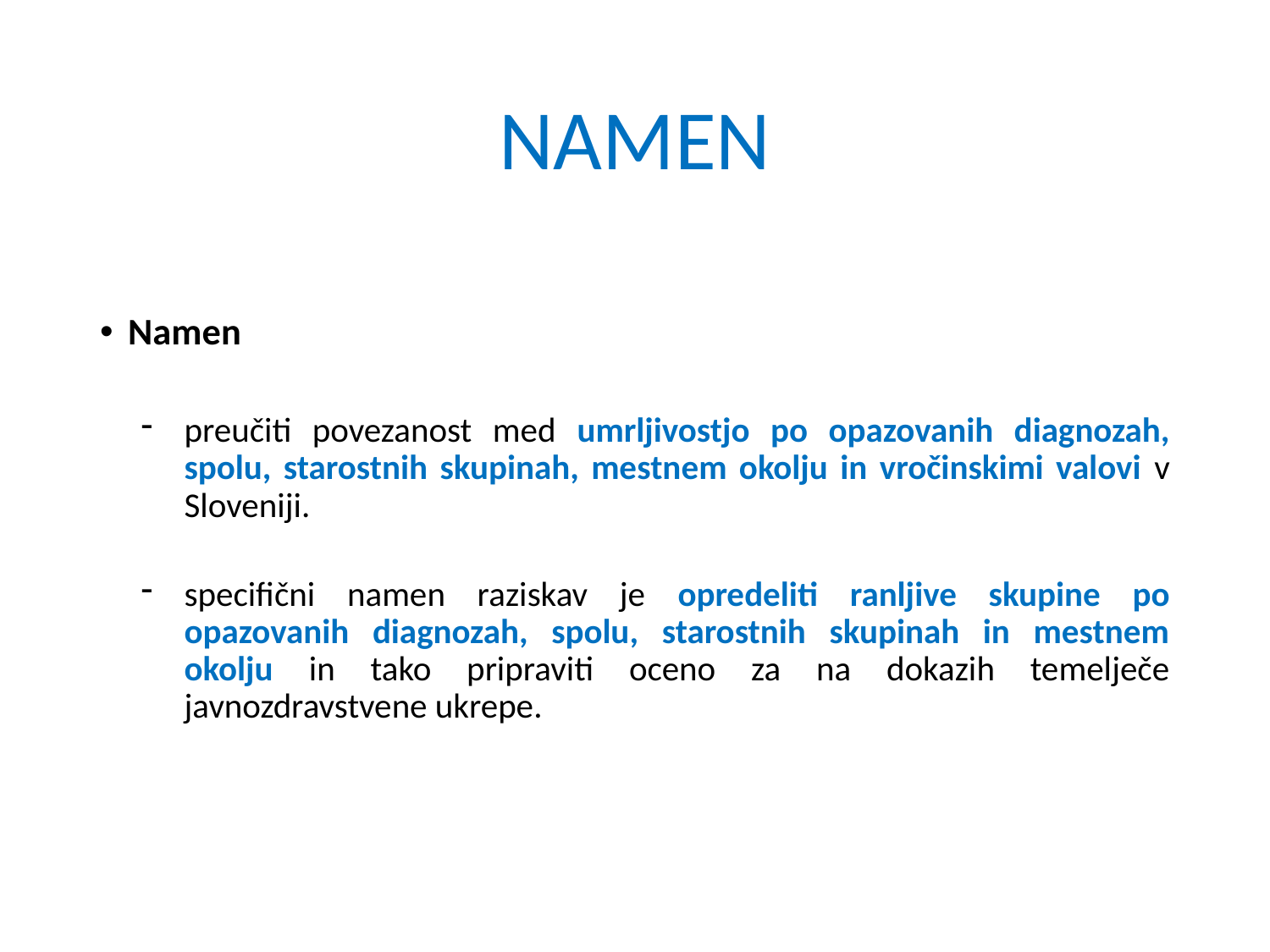

# NAMEN
Namen

preučiti povezanost med umrljivostjo po opazovanih diagnozah, spolu, starostnih skupinah, mestnem okolju in vročinskimi valovi v Sloveniji.

specifični namen raziskav je opredeliti ranljive skupine po opazovanih diagnozah, spolu, starostnih skupinah in mestnem okolju in tako pripraviti oceno za na dokazih temelječe javnozdravstvene ukrepe.